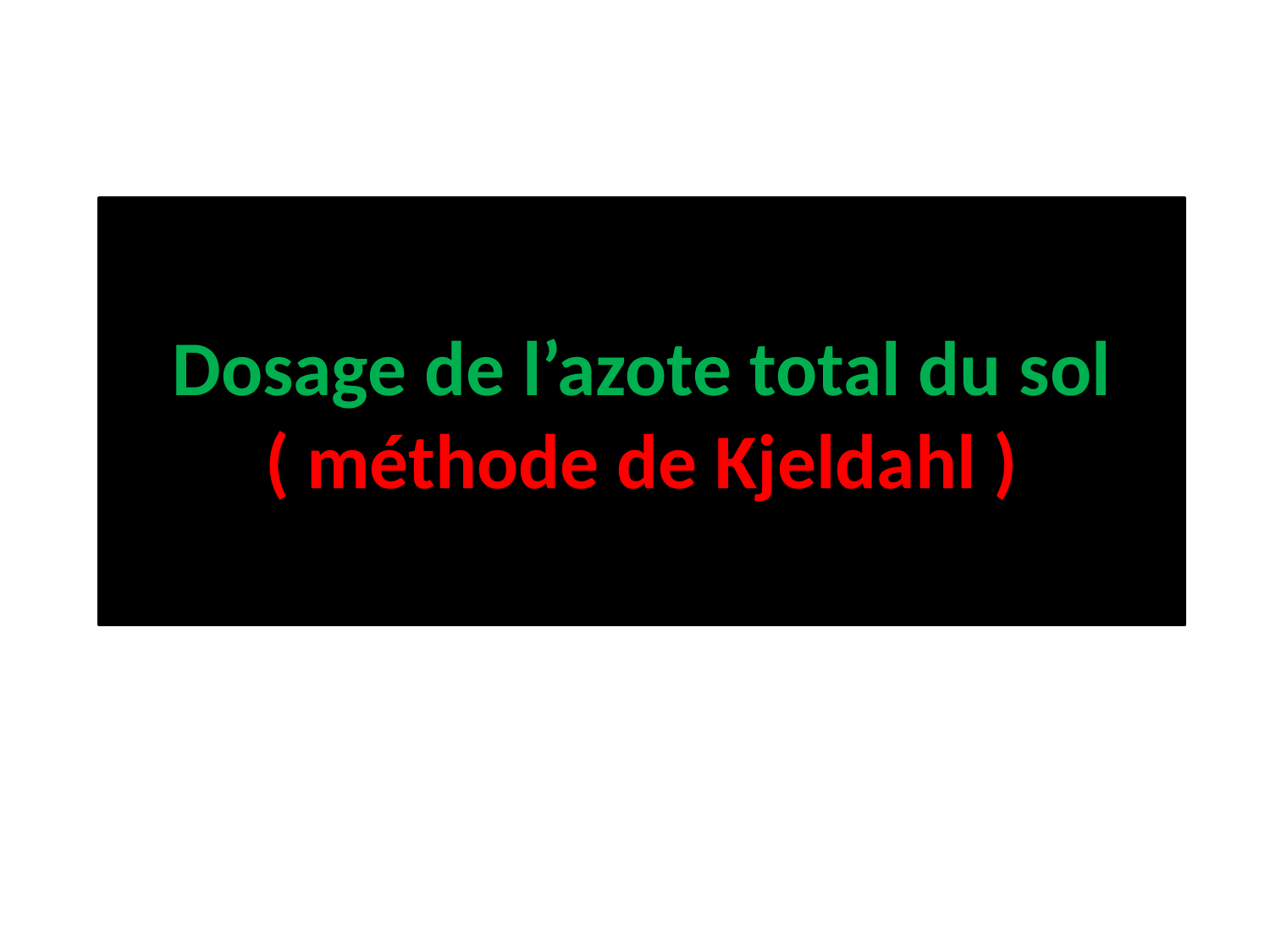

# Dosage de l’azote total du sol ( méthode de Kjeldahl )